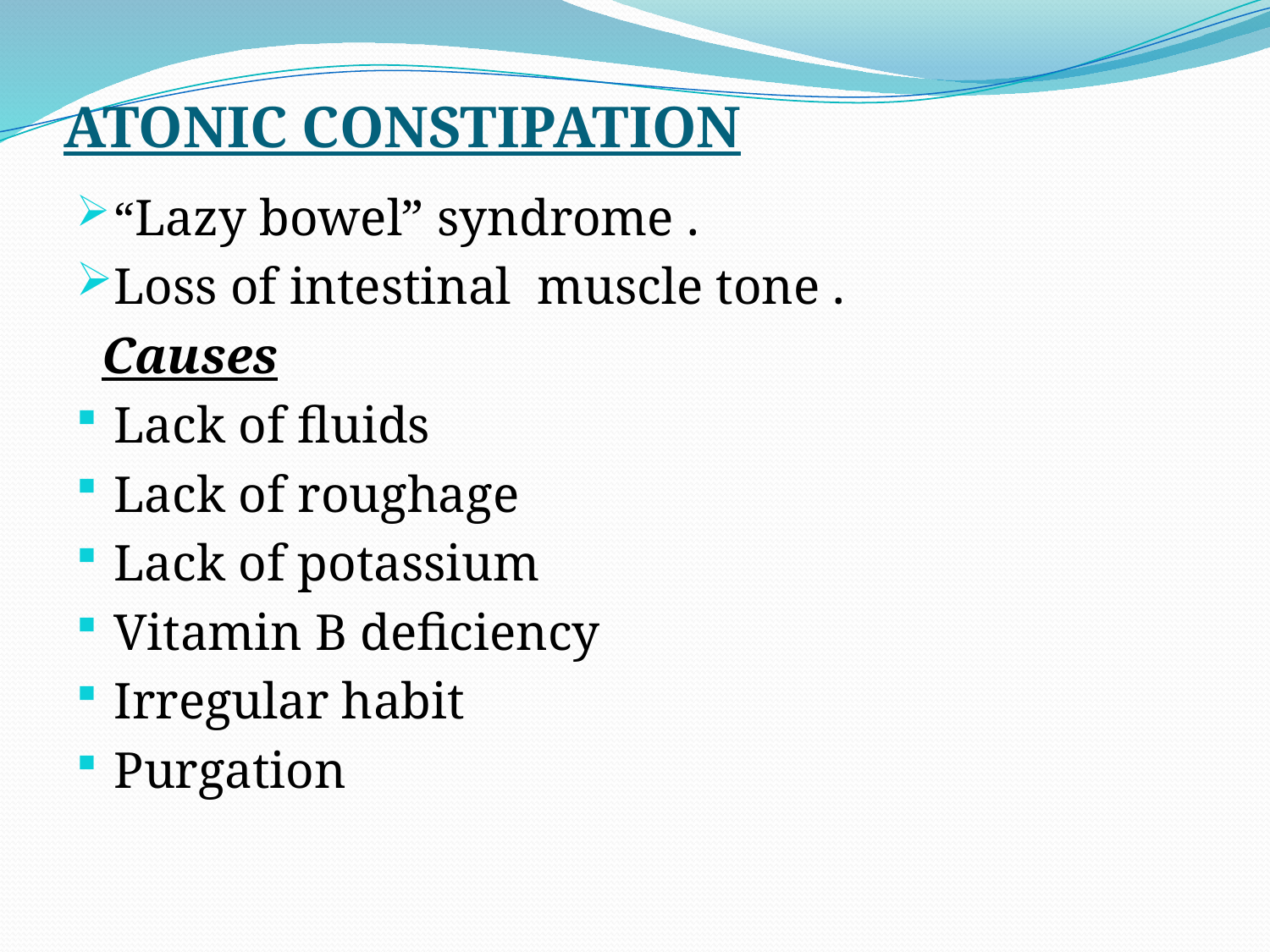

# ATONIC CONSTIPATION
“Lazy bowel” syndrome .
Loss of intestinal  muscle tone .
  Causes
Lack of fluids
Lack of roughage
Lack of potassium
Vitamin B deficiency
Irregular habit
Purgation